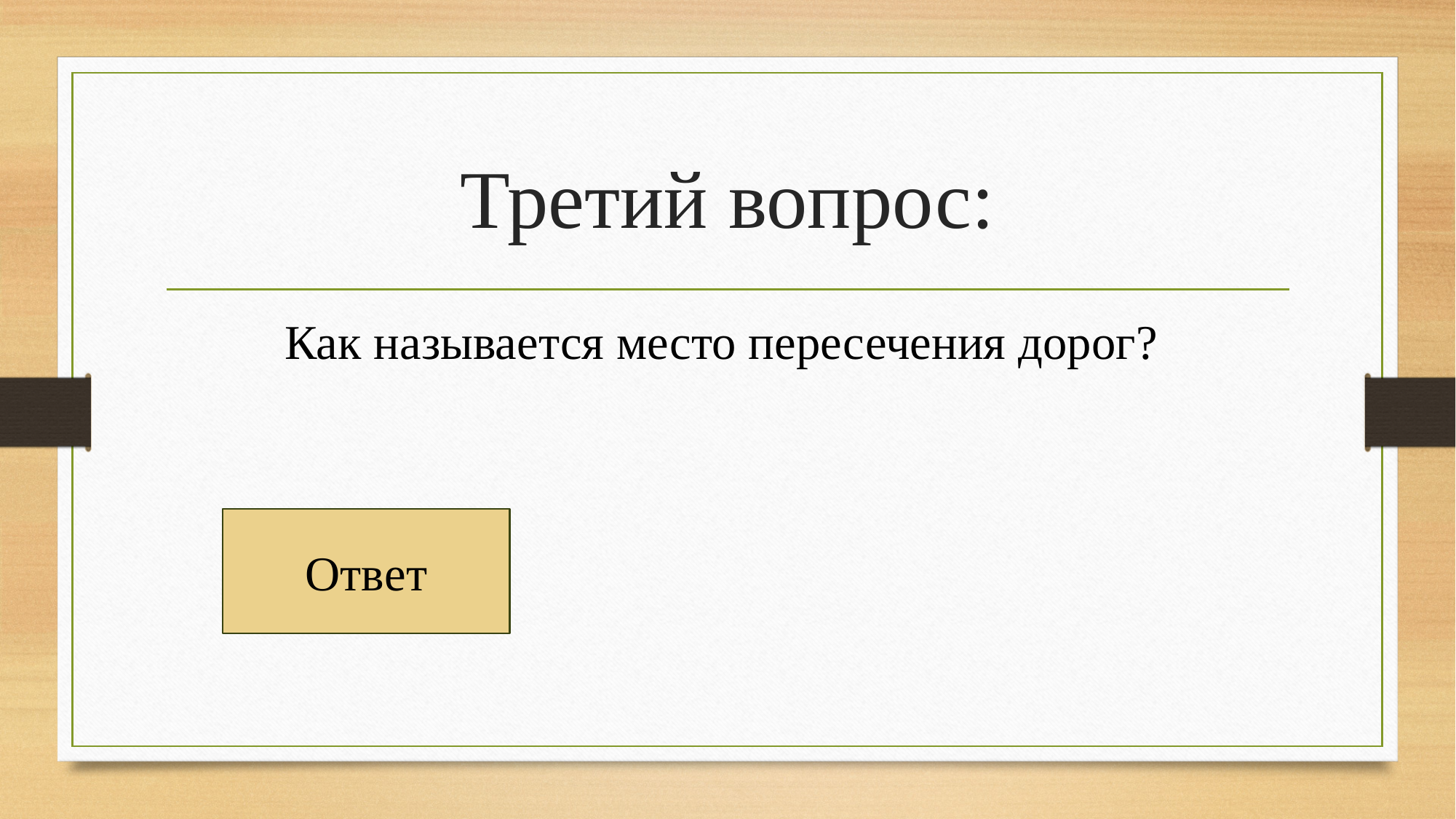

# Третий вопрос:
Как называется место пересечения дорог?
Ответ